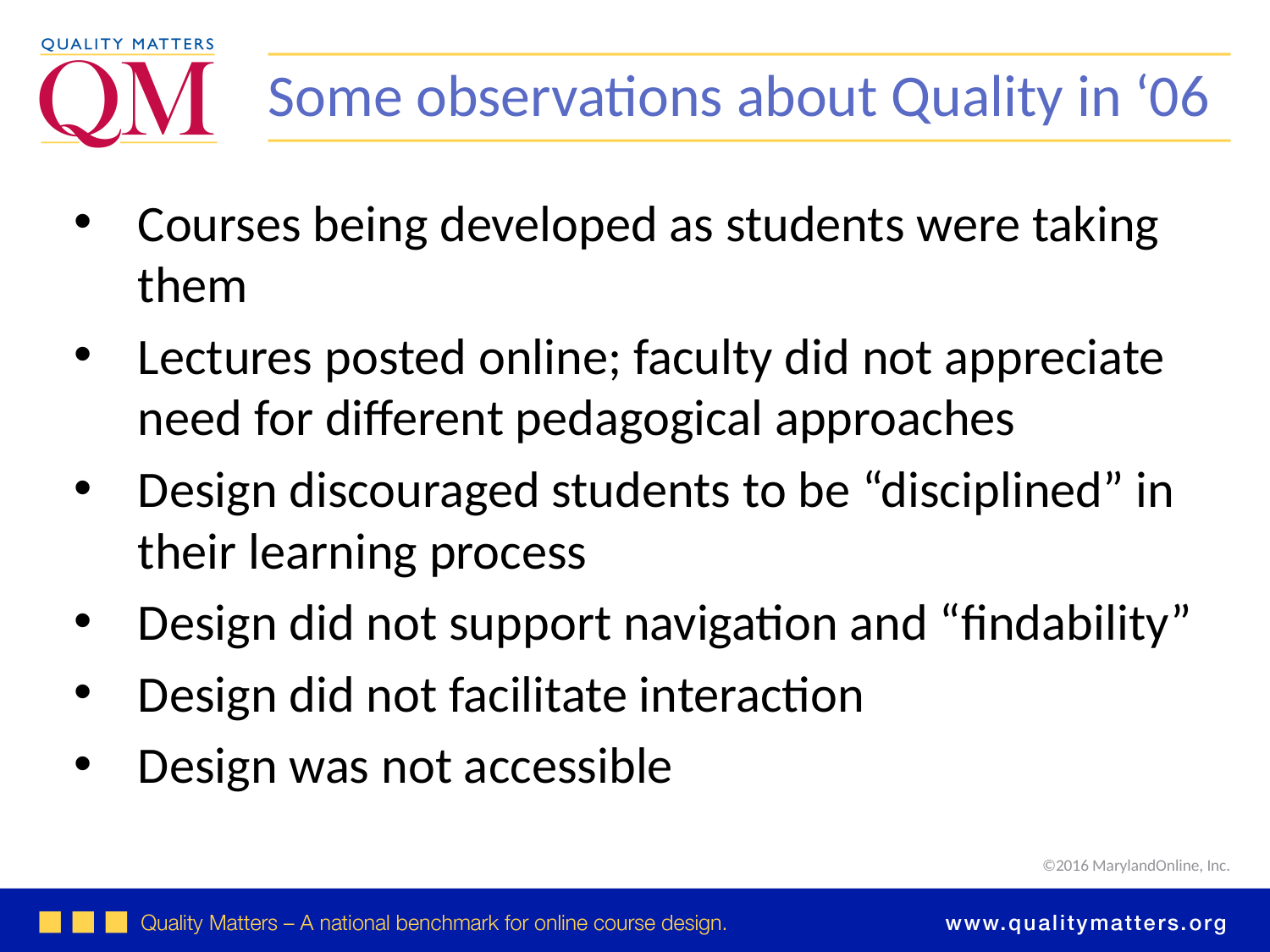

Some observations about Quality in ‘06
Courses being developed as students were taking them
Lectures posted online; faculty did not appreciate need for different pedagogical approaches
Design discouraged students to be “disciplined” in their learning process
Design did not support navigation and “findability”
Design did not facilitate interaction
Design was not accessible